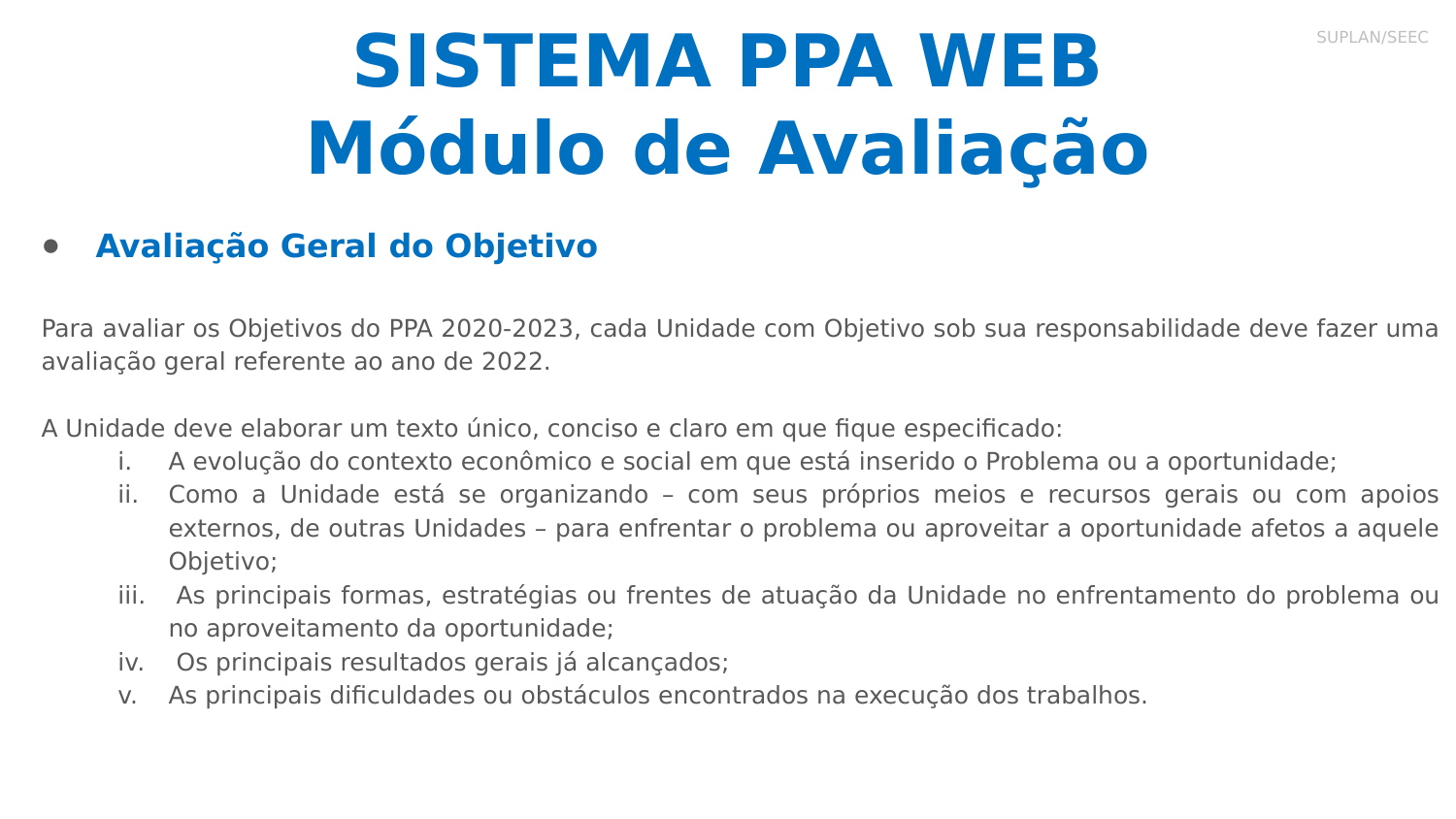

# SISTEMA PPA WEB Módulo de Avaliação
SUPLAN/SEEC
Avaliação Geral do Objetivo

Para avaliar os Objetivos do PPA 2020-2023, cada Unidade com Objetivo sob sua responsabilidade deve fazer uma avaliação geral referente ao ano de 2022.

A Unidade deve elaborar um texto único, conciso e claro em que fique especificado:
A evolução do contexto econômico e social em que está inserido o Problema ou a oportunidade;
Como a Unidade está se organizando – com seus próprios meios e recursos gerais ou com apoios externos, de outras Unidades – para enfrentar o problema ou aproveitar a oportunidade afetos a aquele Objetivo;
 As principais formas, estratégias ou frentes de atuação da Unidade no enfrentamento do problema ou no aproveitamento da oportunidade;
 Os principais resultados gerais já alcançados;
As principais dificuldades ou obstáculos encontrados na execução dos trabalhos.